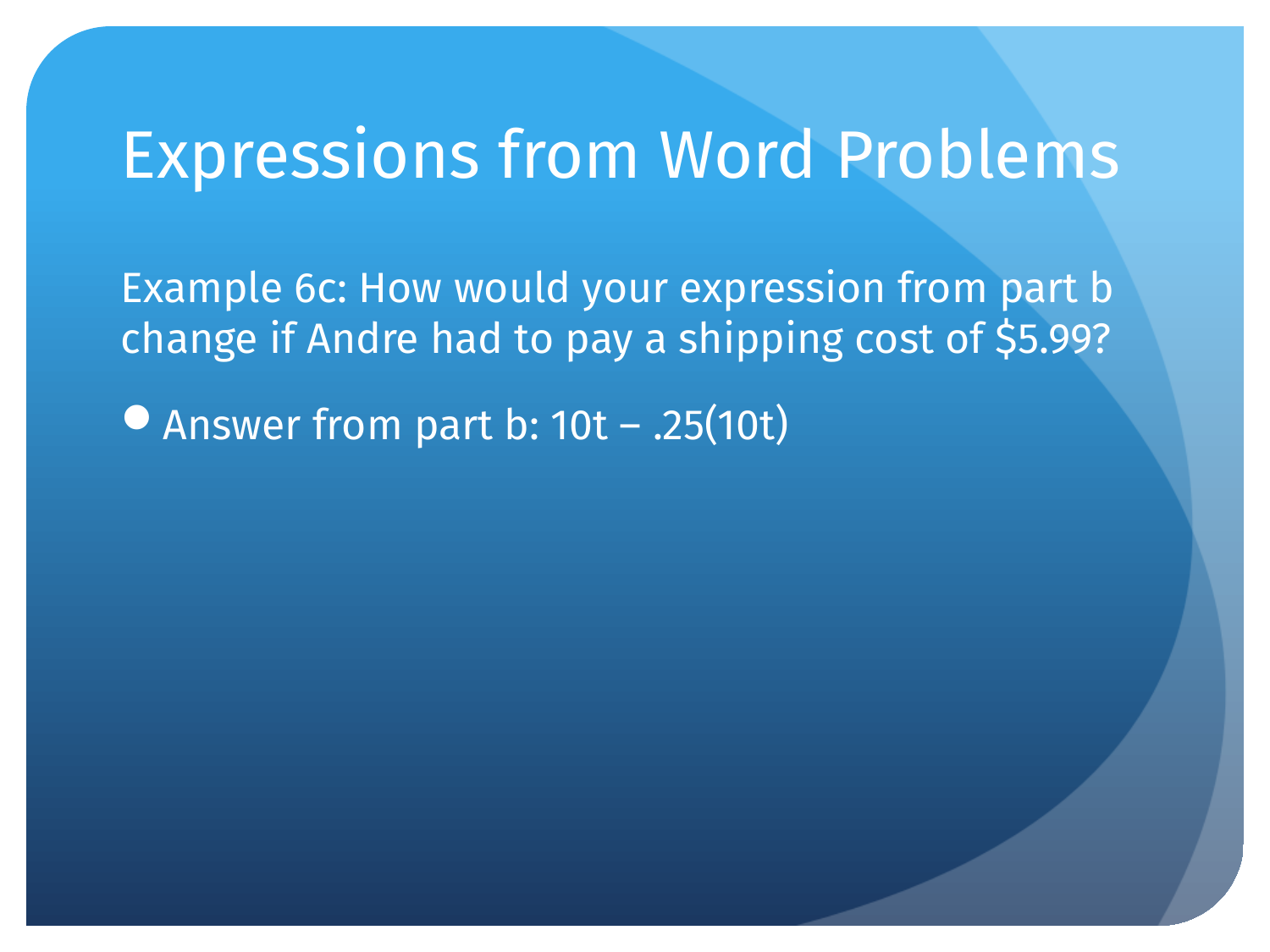

# Expressions from Word Problems
Example 6c: How would your expression from part b change if Andre had to pay a shipping cost of $5.99?
Answer from part b: 10t – .25(10t)